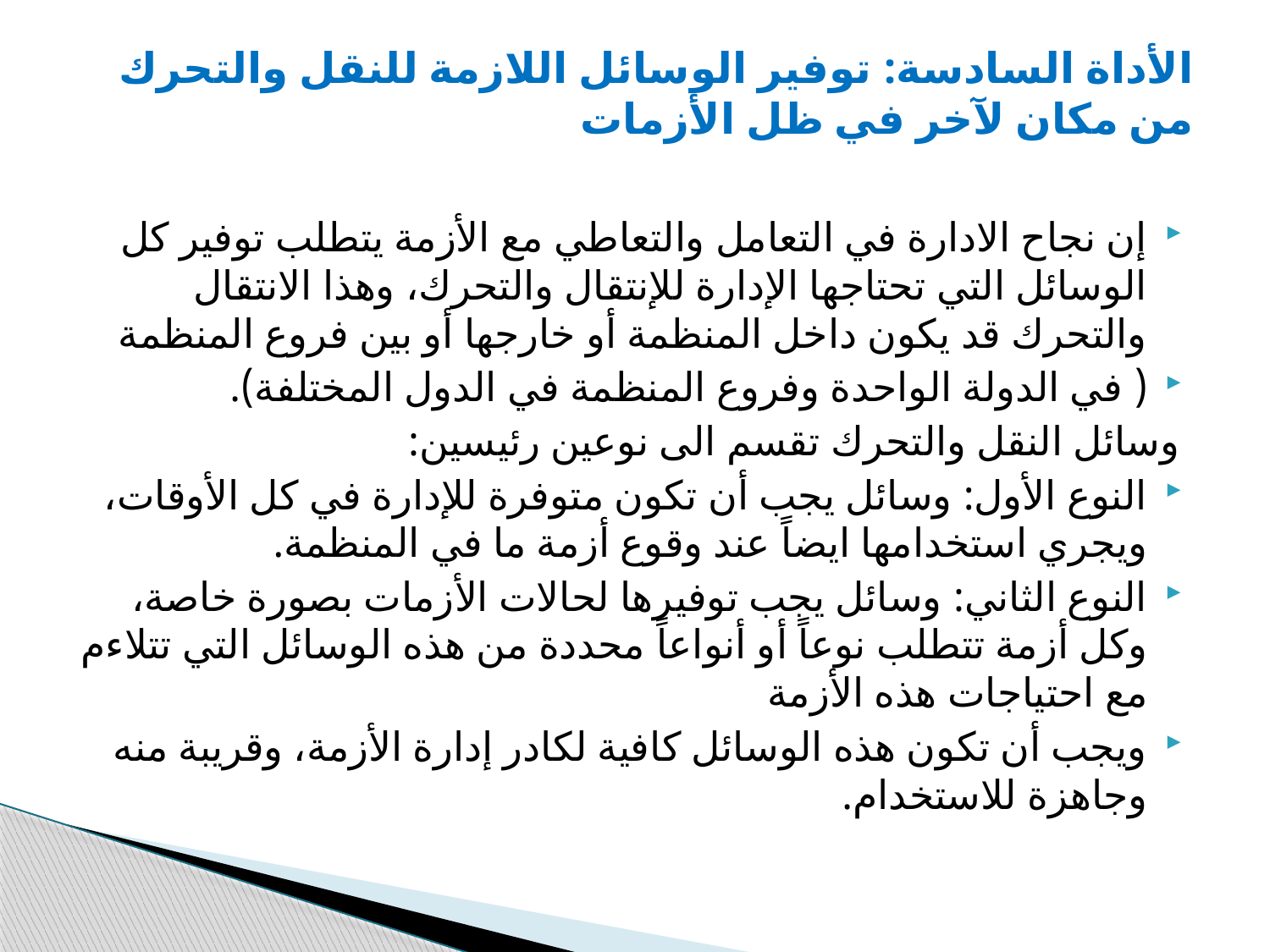

# الأداة السادسة: توفير الوسائل اللازمة للنقل والتحرك من مكان لآخر في ظل الأزمات
إن نجاح الادارة في التعامل والتعاطي مع الأزمة يتطلب توفير كل الوسائل التي تحتاجها الإدارة للإنتقال والتحرك، وهذا الانتقال والتحرك قد يكون داخل المنظمة أو خارجها أو بين فروع المنظمة
( في الدولة الواحدة وفروع المنظمة في الدول المختلفة).
وسائل النقل والتحرك تقسم الى نوعين رئيسين:
النوع الأول: وسائل يجب أن تكون متوفرة للإدارة في كل الأوقات، ويجري استخدامها ايضاً عند وقوع أزمة ما في المنظمة.
النوع الثاني: وسائل يجب توفيرها لحالات الأزمات بصورة خاصة، وكل أزمة تتطلب نوعاً أو أنواعاً محددة من هذه الوسائل التي تتلاءم مع احتياجات هذه الأزمة
ويجب أن تكون هذه الوسائل كافية لكادر إدارة الأزمة، وقريبة منه وجاهزة للاستخدام.